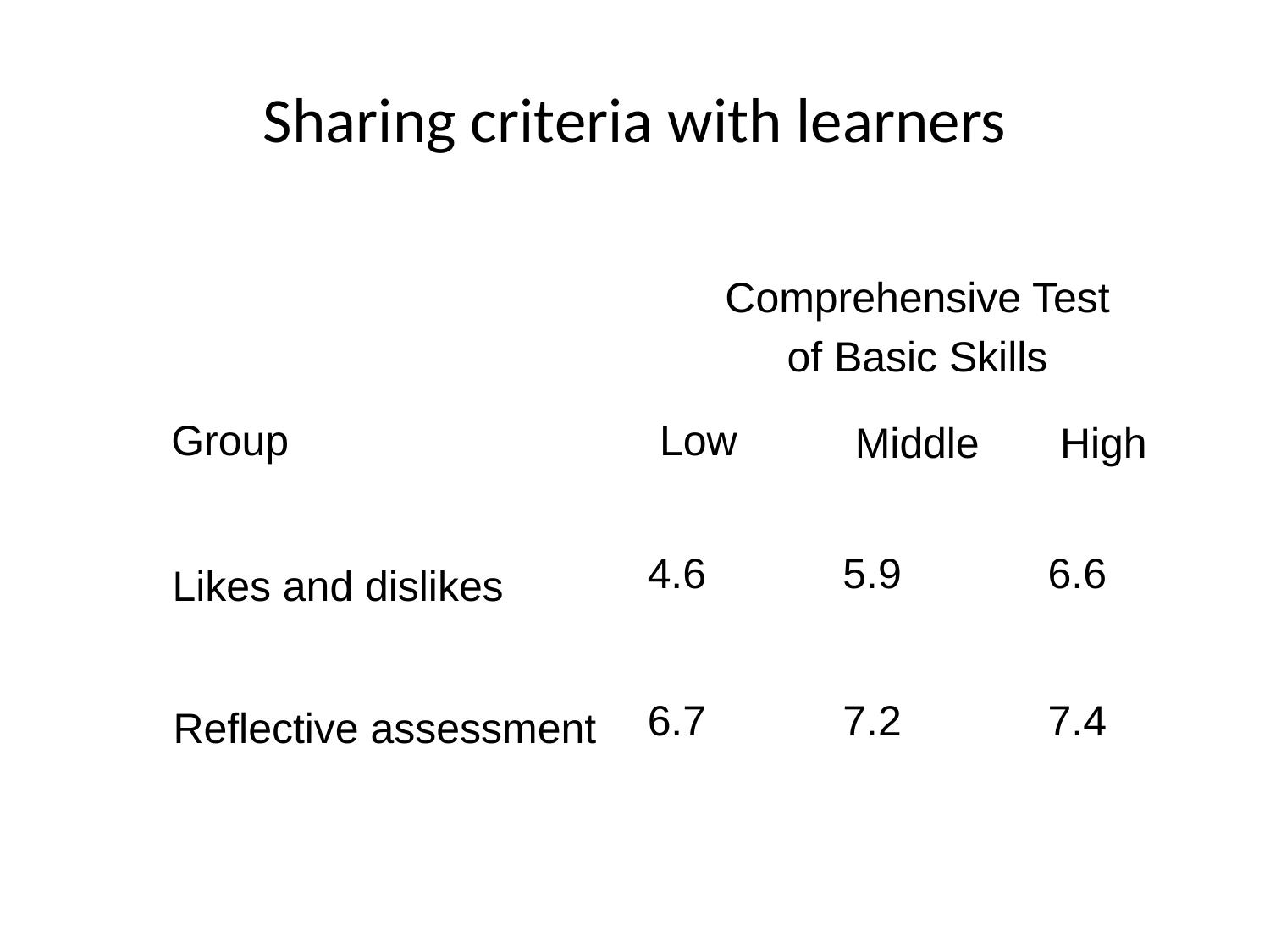

# Sharing criteria with learners

Comprehensive Test
of Basic Skills
Group
Low
Middle
High
Likes and dislikes
Reflective assessment

4.6
5.9
6.6

6.7
7.2
7.4